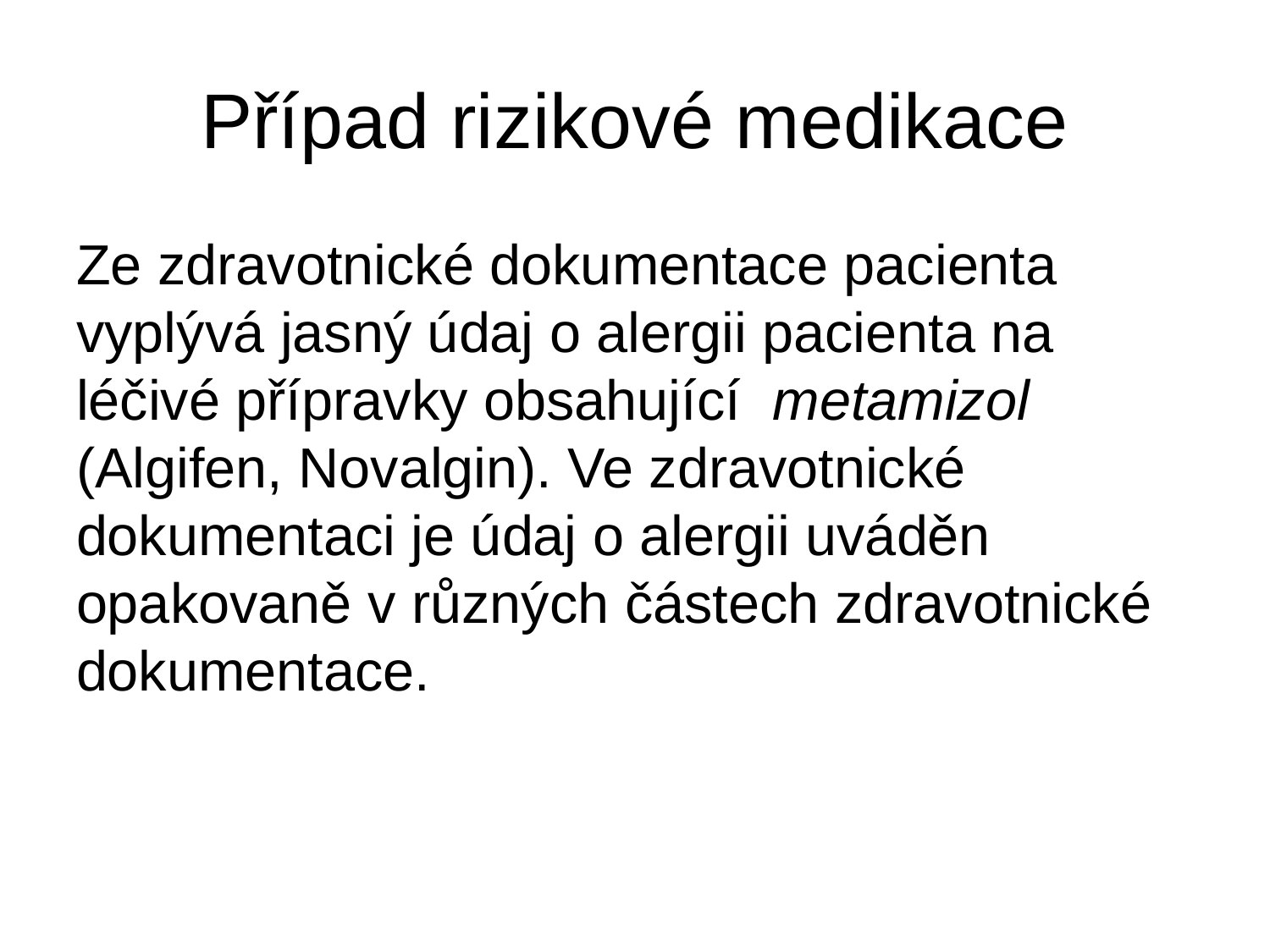

# Případ rizikové medikace
Ze zdravotnické dokumentace pacienta vyplývá jasný údaj o alergii pacienta na léčivé přípravky obsahující  metamizol (Algifen, Novalgin). Ve zdravotnické dokumentaci je údaj o alergii uváděn opakovaně v různých částech zdravotnické dokumentace.